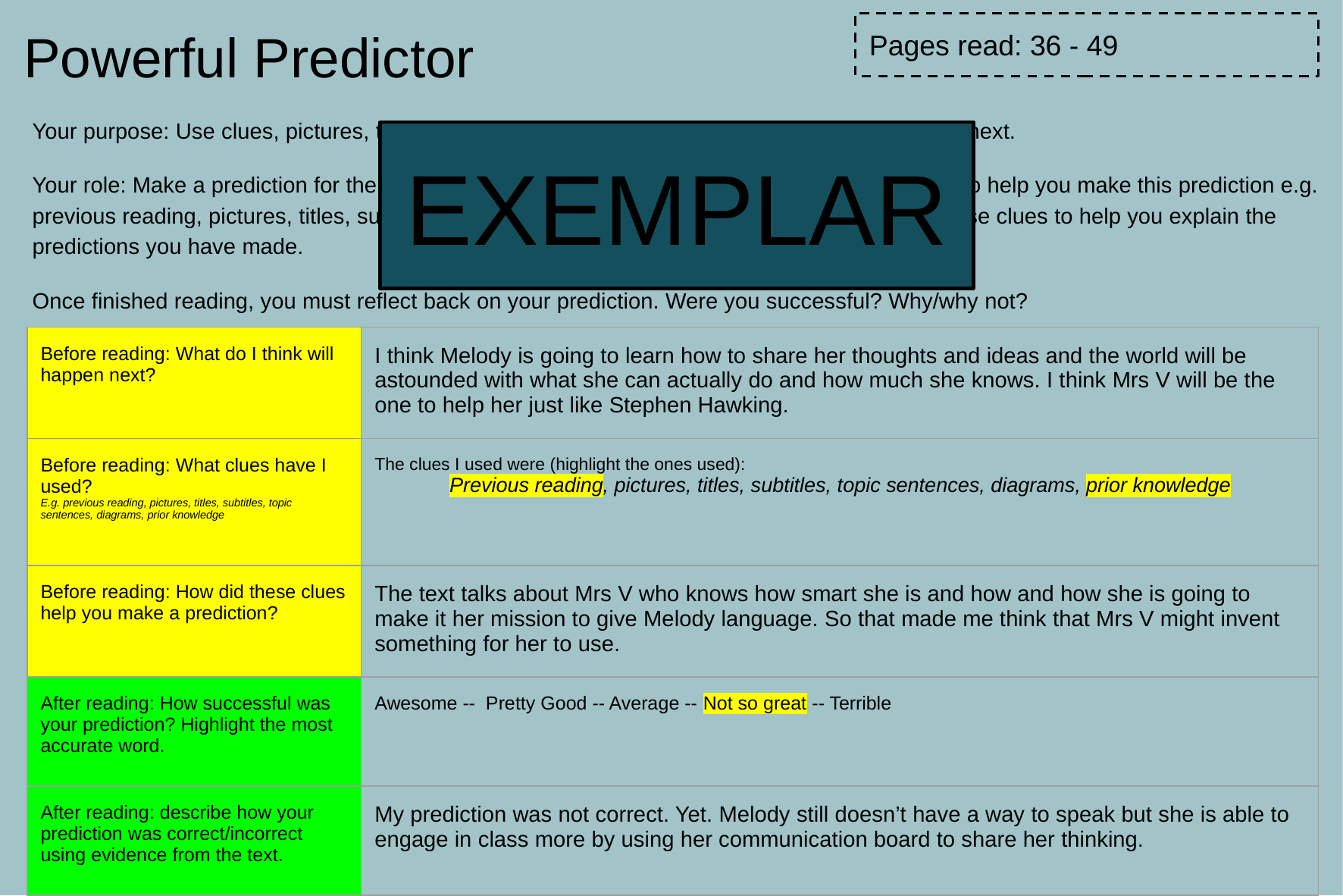

# Powerful Predictor
Pages read: 36 - 49
Your purpose: Use clues, pictures, titles, diagrams, prior knowledge to predict what will happen next.
Your role: Make a prediction for the next part of the book. Think about what clues are available to help you make this prediction e.g. previous reading, pictures, titles, subtitles, topic sentences, diagrams, prior knowledge. Use these clues to help you explain the predictions you have made.
Once finished reading, you must reflect back on your prediction. Were you successful? Why/why not?
EXEMPLAR
| Before reading: What do I think will happen next? | I think Melody is going to learn how to share her thoughts and ideas and the world will be astounded with what she can actually do and how much she knows. I think Mrs V will be the one to help her just like Stephen Hawking. |
| --- | --- |
| Before reading: What clues have I used? E.g. previous reading, pictures, titles, subtitles, topic sentences, diagrams, prior knowledge | The clues I used were (highlight the ones used): Previous reading, pictures, titles, subtitles, topic sentences, diagrams, prior knowledge |
| Before reading: How did these clues help you make a prediction? | The text talks about Mrs V who knows how smart she is and how and how she is going to make it her mission to give Melody language. So that made me think that Mrs V might invent something for her to use. |
| After reading: How successful was your prediction? Highlight the most accurate word. | Awesome -- Pretty Good -- Average -- Not so great -- Terrible |
| After reading: describe how your prediction was correct/incorrect using evidence from the text. | My prediction was not correct. Yet. Melody still doesn’t have a way to speak but she is able to engage in class more by using her communication board to share her thinking. |
Explanations are given not just stated.